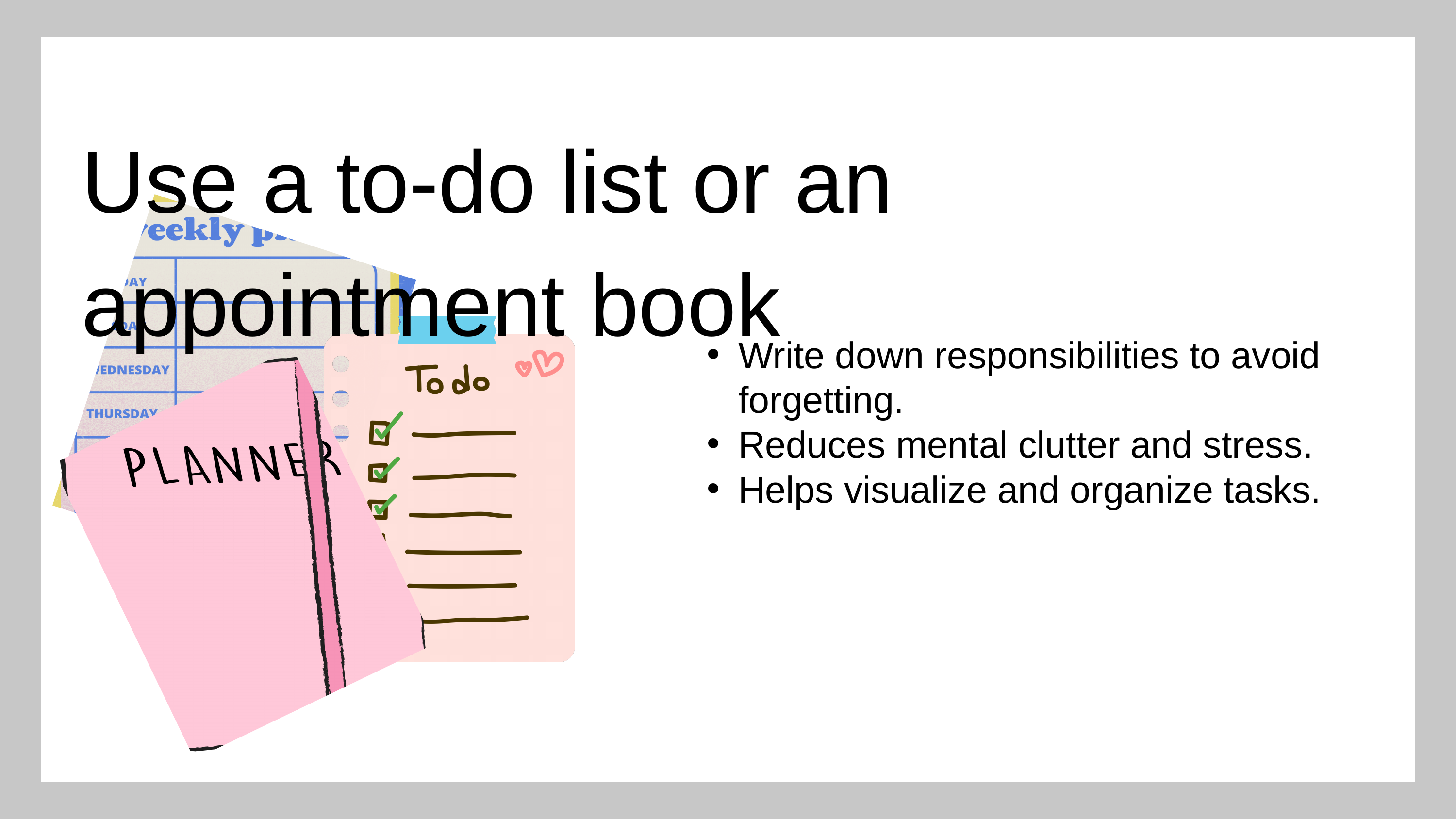

Use a to-do list or an appointment book

Write down responsibilities to avoid forgetting.
Reduces mental clutter and stress.
Helps visualize and organize tasks.